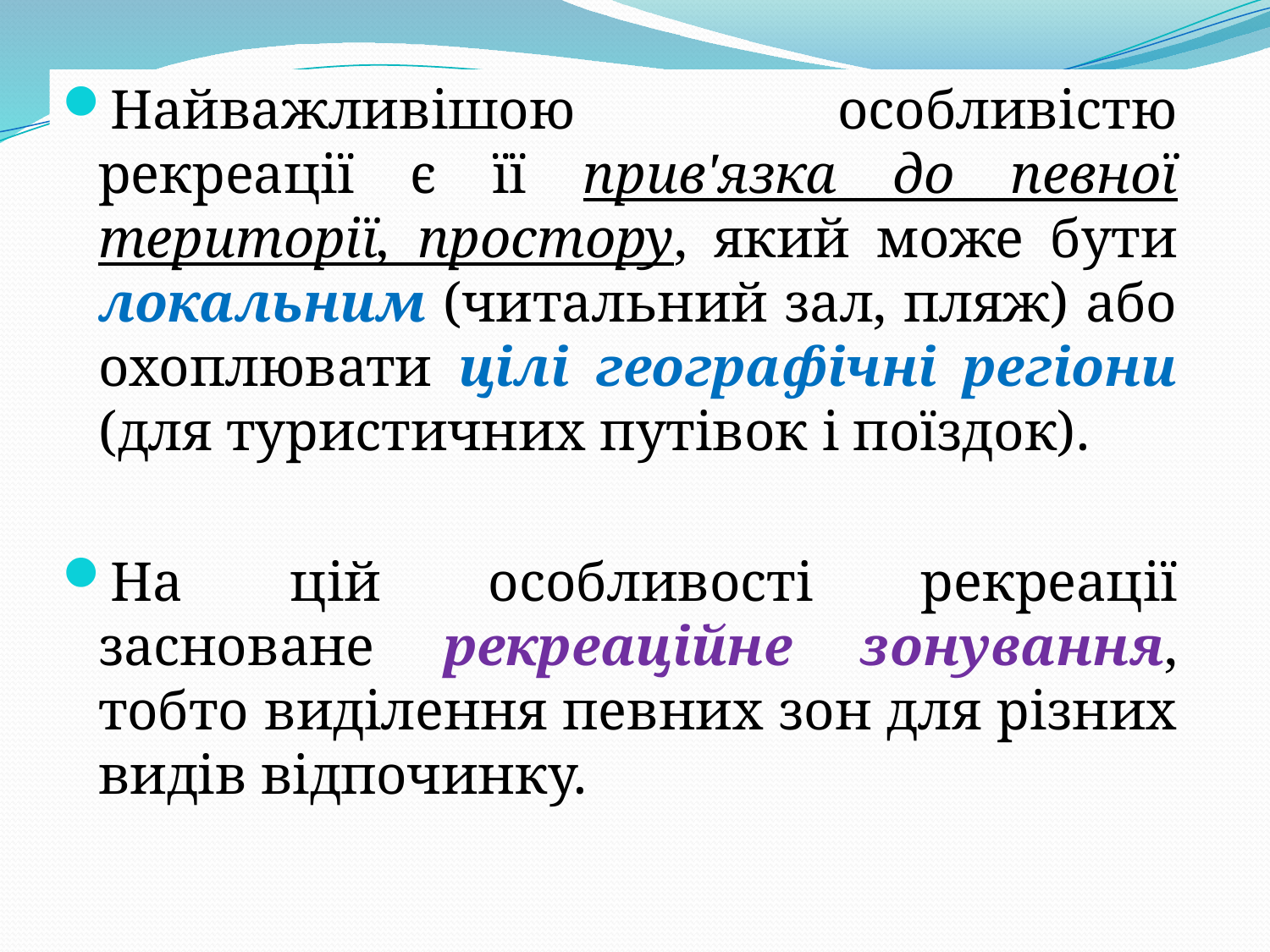

Найважливішою особливістю рекреації є її прив'язка до певної території, простору, який може бути локальним (читальний зал, пляж) або охоплювати цілі географічні регіони (для туристичних путівок і поїздок).

На цій особливості рекреації засноване рекреаційне зонування, тобто виділення певних зон для різних видів відпочинку.